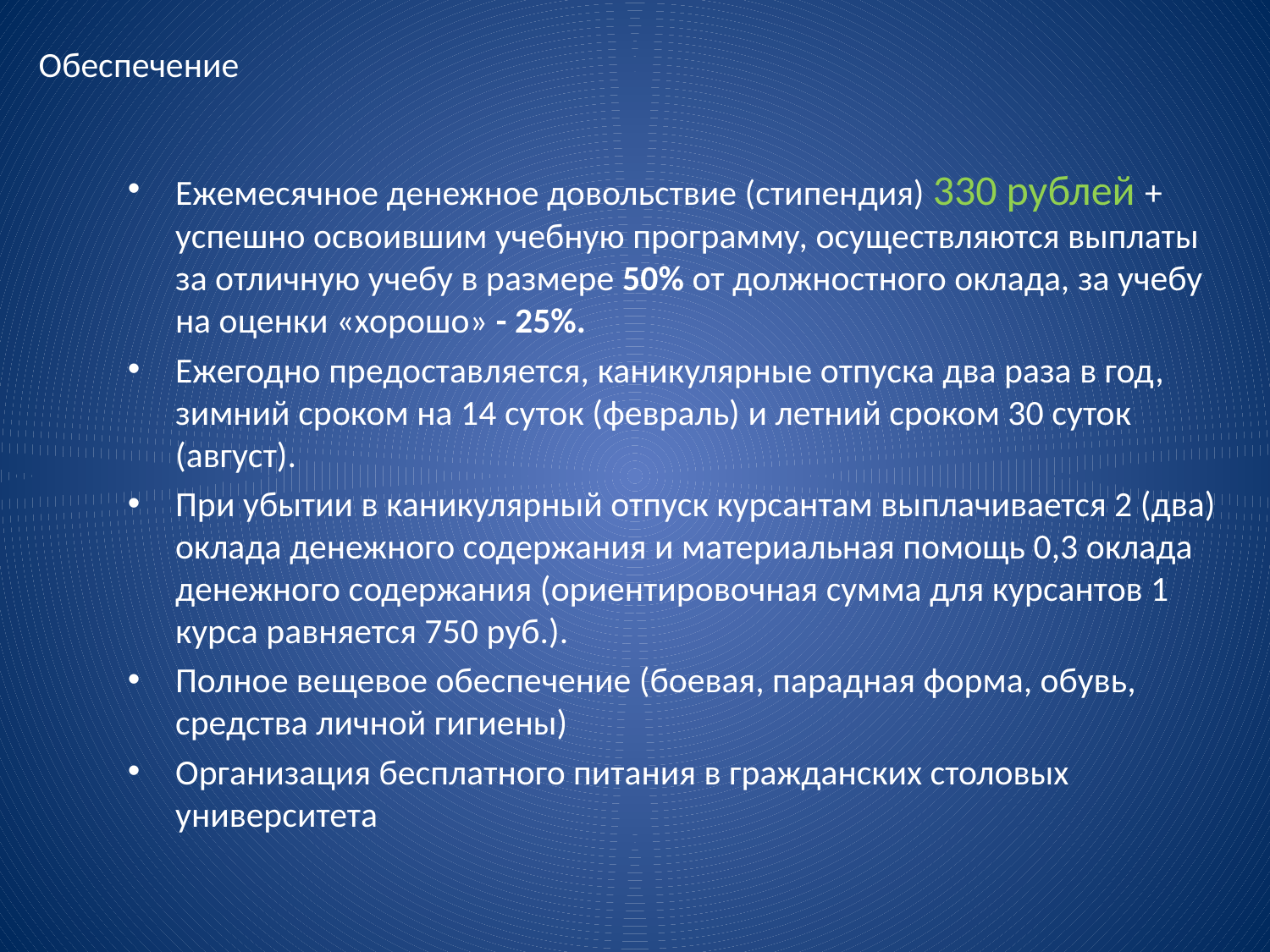

Обеспечение
Ежемесячное денежное довольствие (стипендия) 330 рублей + успешно освоившим учебную программу, осуществляются выплаты за отличную учебу в размере 50% от должностного оклада, за учебу на оценки «хорошо» - 25%.
Ежегодно предоставляется, каникулярные отпуска два раза в год, зимний сроком на 14 суток (февраль) и летний сроком 30 суток (август).
При убытии в каникулярный отпуск курсантам выплачивается 2 (два) оклада денежного содержания и материальная помощь 0,3 оклада денежного содержания (ориентировочная сумма для курсантов 1 курса равняется 750 руб.).
Полное вещевое обеспечение (боевая, парадная форма, обувь, средства личной гигиены)
Организация бесплатного питания в гражданских столовых университета